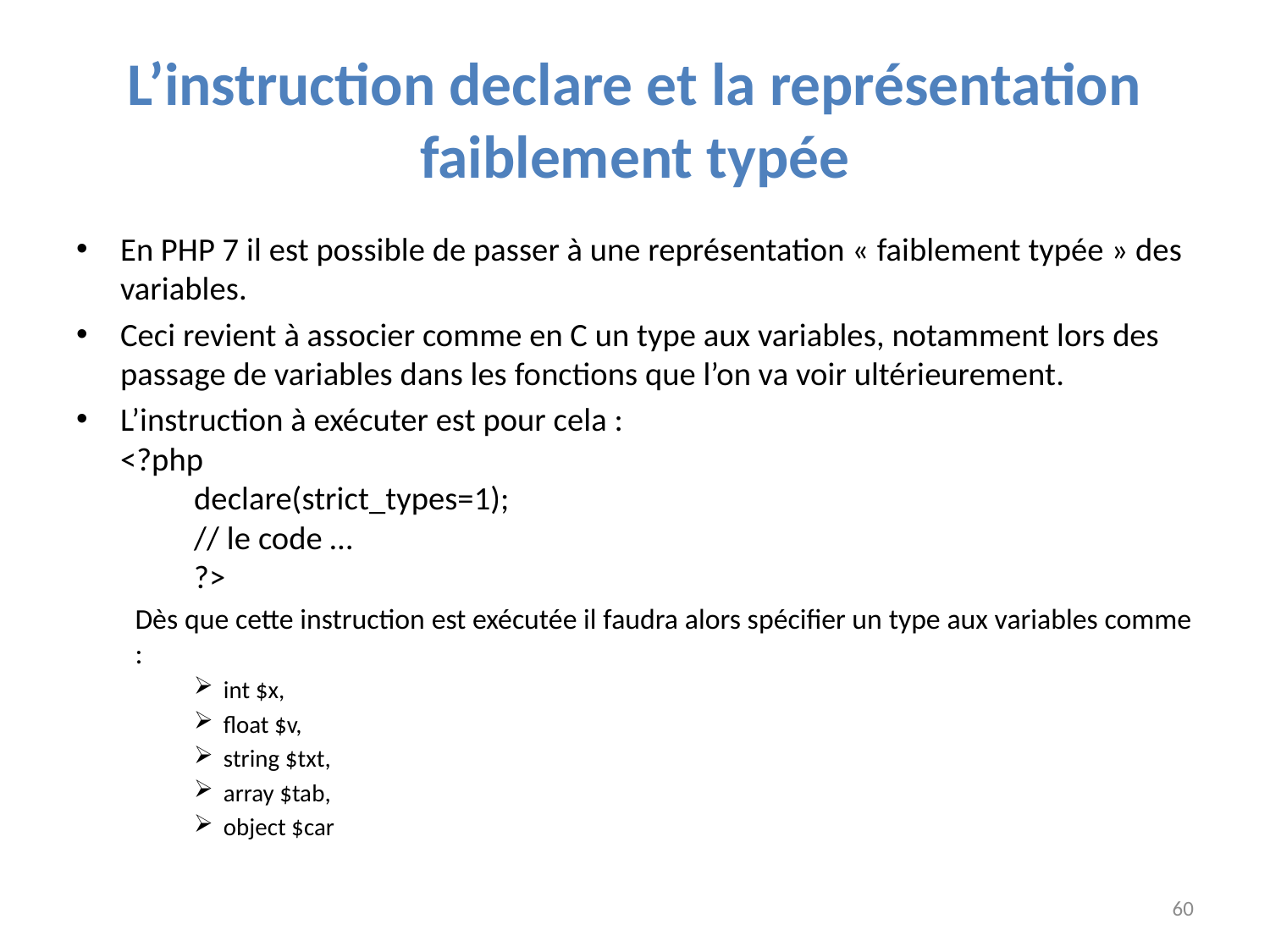

# L’instruction declare et la représentation faiblement typée
En PHP 7 il est possible de passer à une représentation « faiblement typée » des variables.
Ceci revient à associer comme en C un type aux variables, notamment lors des passage de variables dans les fonctions que l’on va voir ultérieurement.
L’instruction à exécuter est pour cela :
<?php
		declare(strict_types=1);
		// le code …
	?>
Dès que cette instruction est exécutée il faudra alors spécifier un type aux variables comme :
int $x,
float $v,
string $txt,
array $tab,
object $car

60